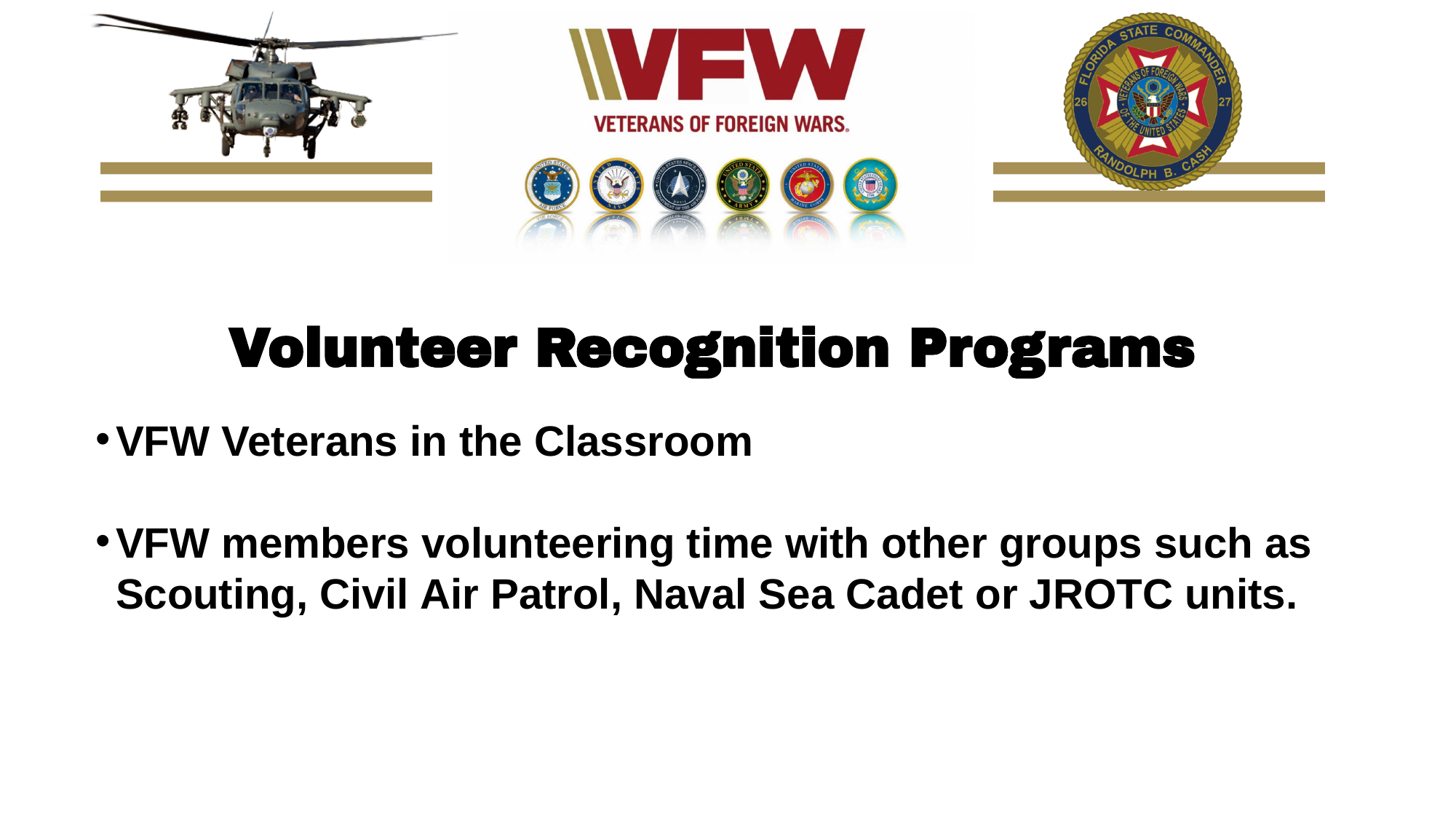

Volunteer Recognition Programs

VFW Veterans in the Classroom

VFW members volunteering time with other groups such as Scouting, Civil Air Patrol, Naval Sea Cadet or JROTC units.